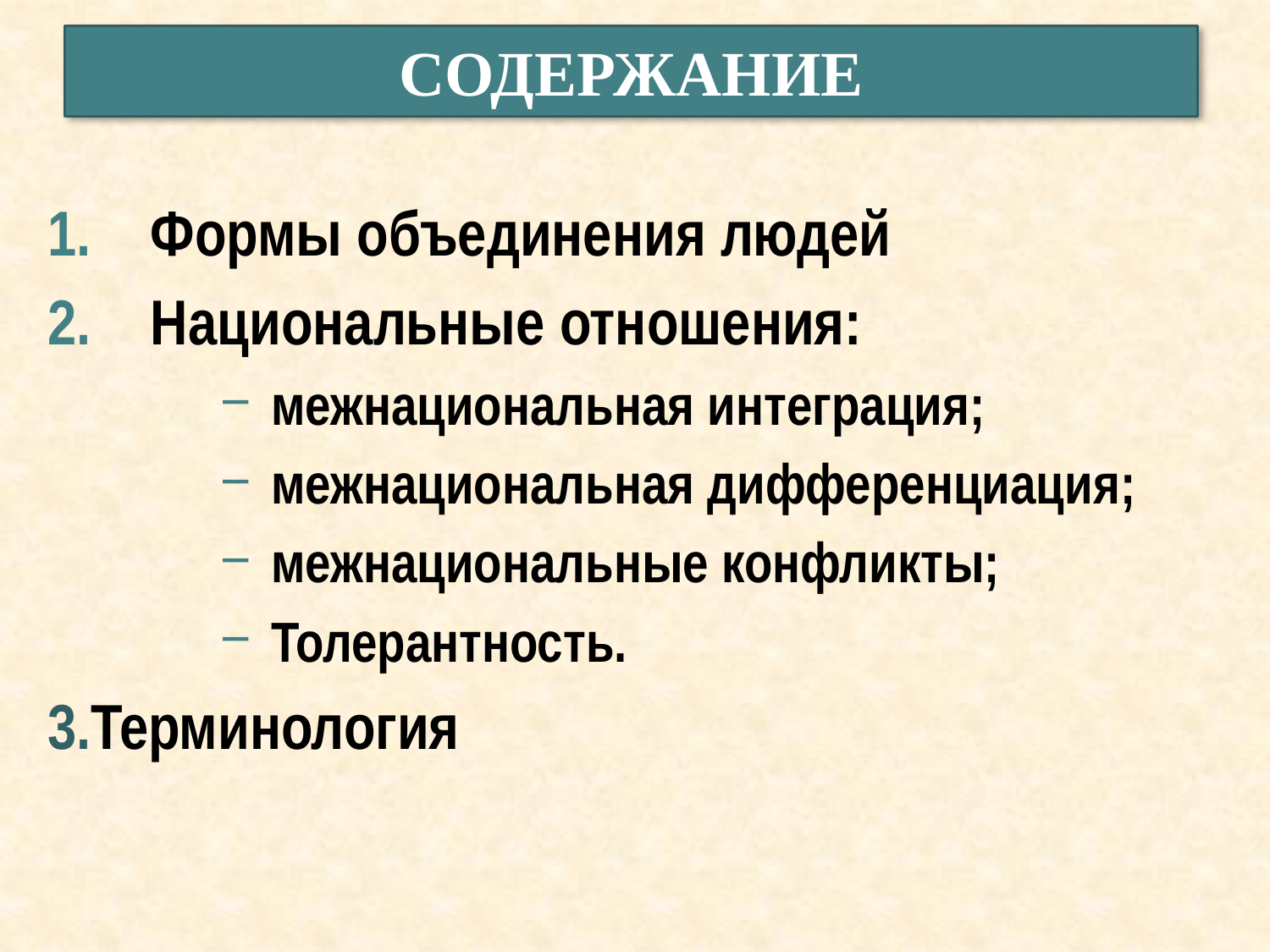

СОДЕРЖАНИЕ
Формы объединения людей
Национальные отношения:
межнациональная интеграция;
межнациональная дифференциация;
межнациональные конфликты;
Толерантность.
3.Терминология